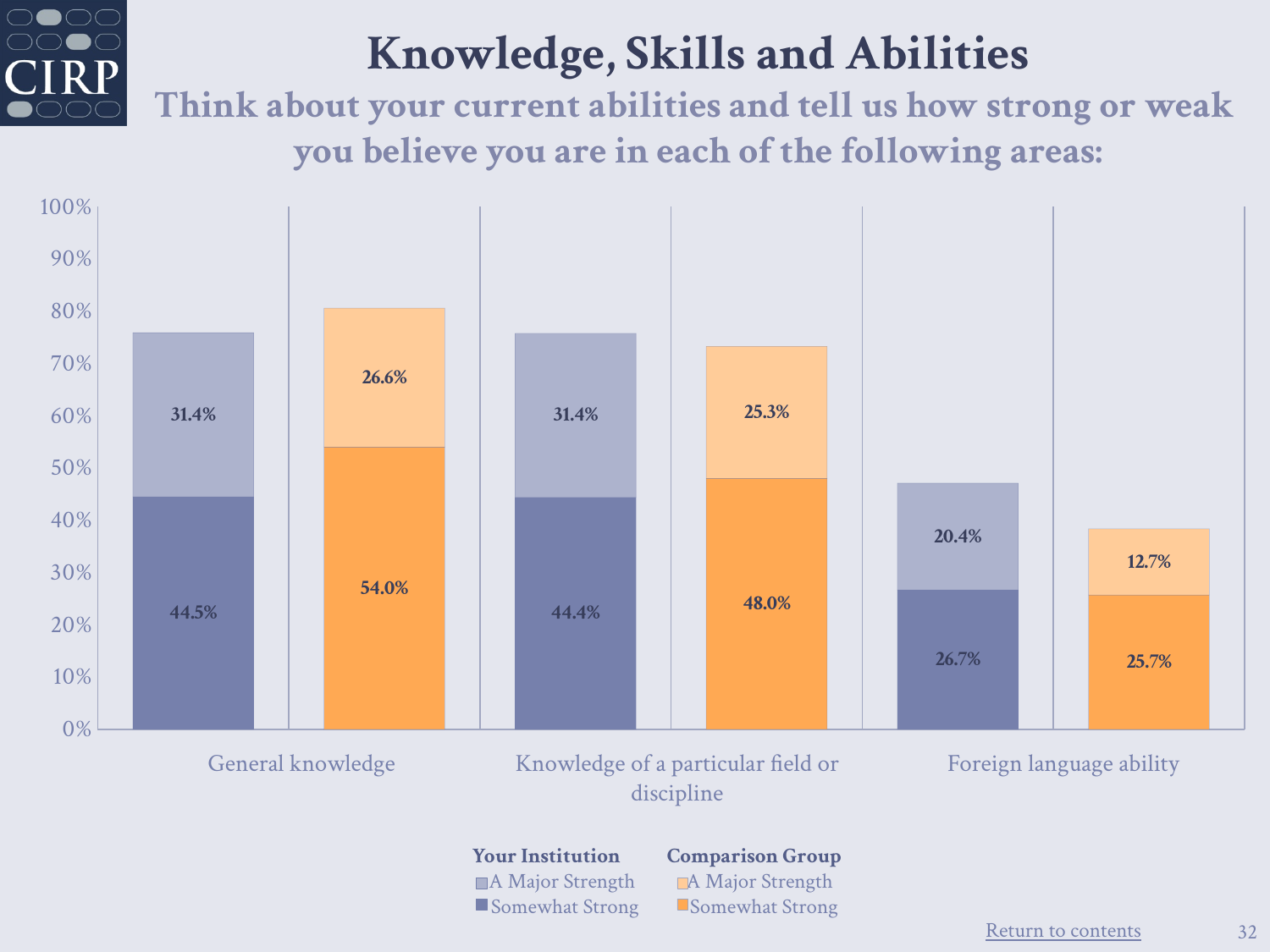

# Knowledge, Skills and Abilities Think about your current abilities and tell us how strong or weak you believe you are in each of the following areas:

### Chart

| Category | Major Strength | Somewhat Strong |
|---|---|---|
| Your Institution | 0.445 | 0.314 |
| Comparison Group | 0.54 | 0.266 |
| Your Institution | 0.444 | 0.314 |
| Comparison Group | 0.48 | 0.253 |
| Your Institution | 0.267 | 0.204 |
| Comparison Group | 0.257 | 0.127 |
General knowledge
Knowledge of a particular field or discipline
Foreign language ability
 Your Institution           Comparison Group
     A Major Strength           A Major Strength
     Somewhat Strong           Somewhat Strong

32